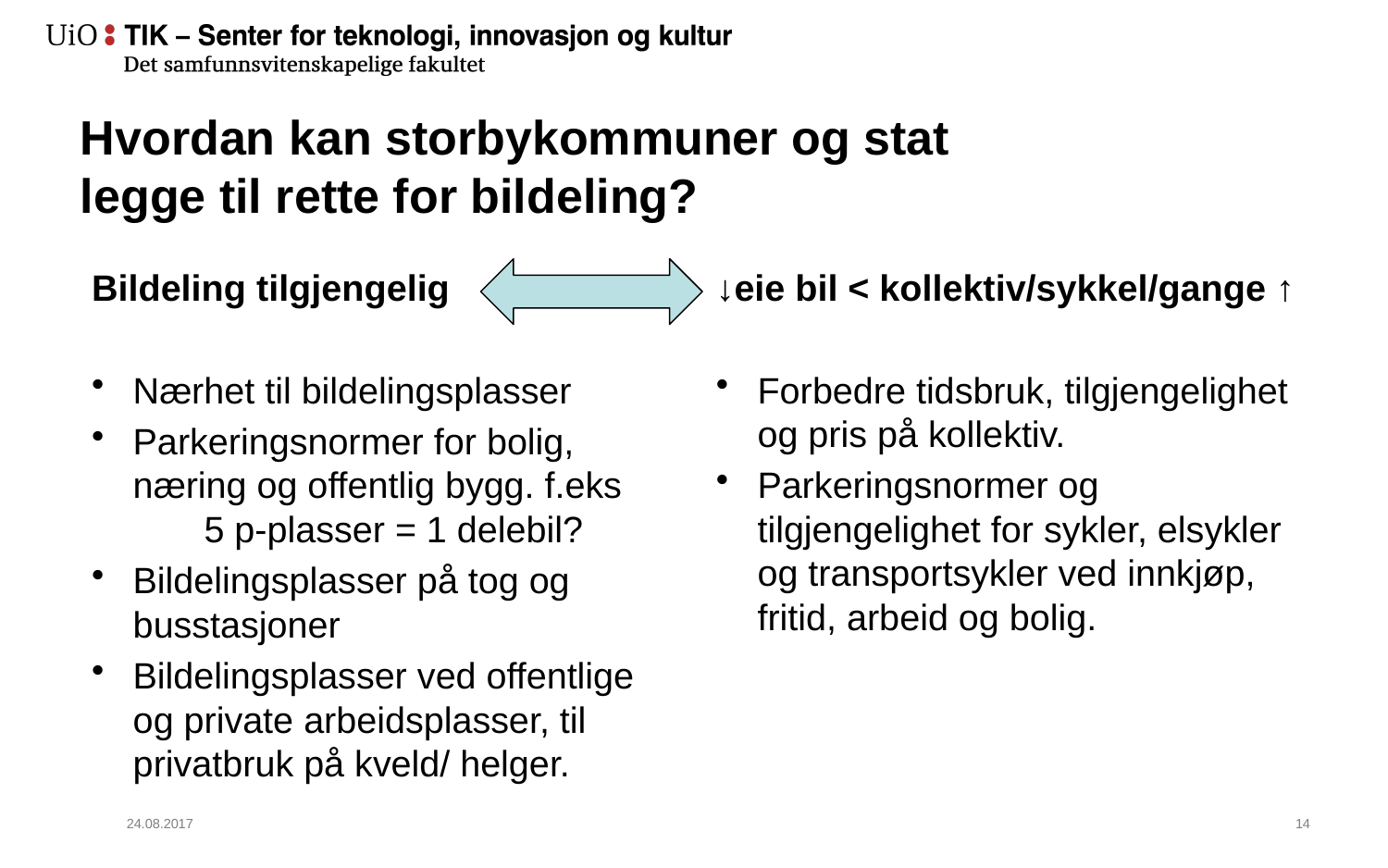

# Hvordan kan storbykommuner og stat legge til rette for bildeling?
Bildeling tilgjengelig

Nærhet til bildelingsplasser
Parkeringsnormer for bolig, næring og offentlig bygg. f.eks             5 p-plasser = 1 delebil?
Bildelingsplasser på tog og busstasjoner
Bildelingsplasser ved offentlige og private arbeidsplasser, til privatbruk på kveld/ helger.

↓eie bil < kollektiv/sykkel/gange ↑

Forbedre tidsbruk, tilgjengelighet og pris på kollektiv.
Parkeringsnormer og tilgjengelighet for sykler, elsykler og transportsykler ved innkjøp, fritid, arbeid og bolig.

24.08.2017
14